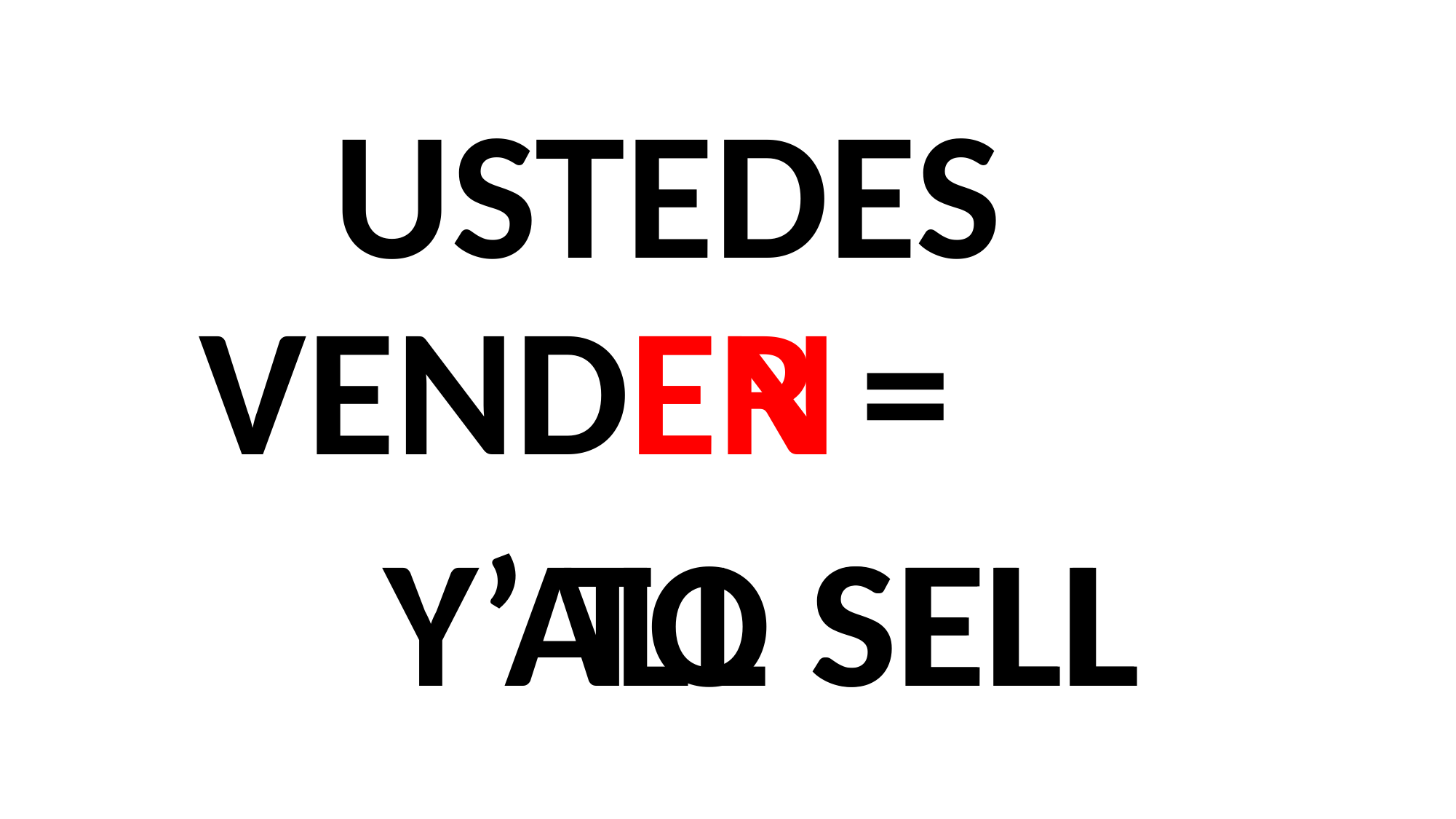

USTEDES
VEND
ER
EN
=
Y’ALL SELL
TO SELL